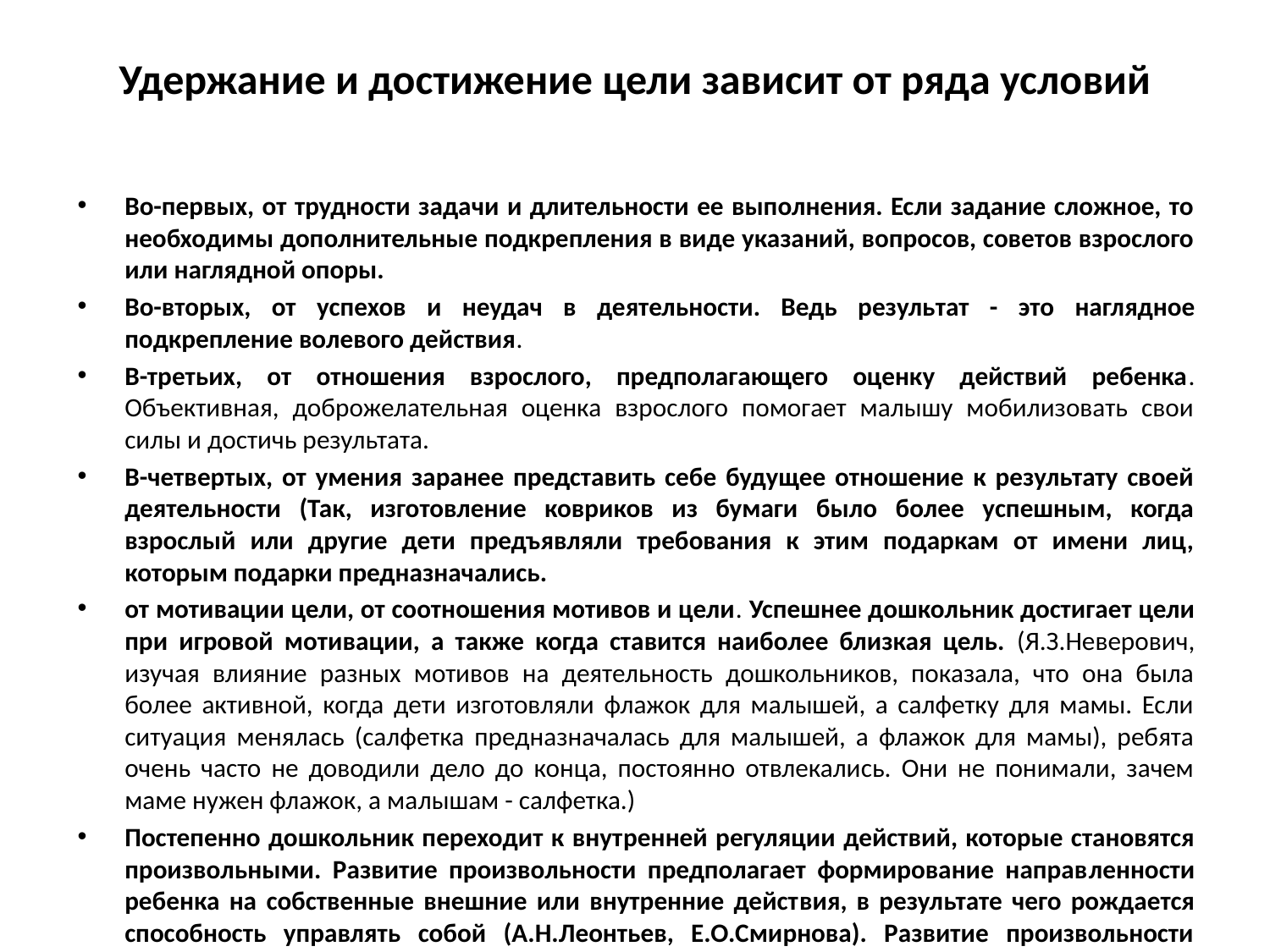

# Удержание и достижение цели зависит от ряда условий

Во-первых, от трудности задачи и длительности ее выполнения. Если задание сложное, то необходимы дополнительные подкрепления в виде указаний, вопросов, советов взрослого или наглядной опоры.
Во-вторых, от успехов и неудач в деятельности. Ведь резуль­тат - это наглядное подкрепление волевого действия.
В-третьих, от отношения взрослого, предполагающего оценку действий ребенка. Объективная, доброжелательная оценка взрослого помогает малышу мобилизовать свои силы и достичь результата.
В-четвертых, от умения заранее представить себе будущее отношение к результату своей деятельности (Так, изготовление ковриков из бумаги было более успешным, когда взрослый или другие дети предъявляли требования к этим подаркам от имени лиц, которым подарки предназначались.
от мотивации цели, от соотношения мотивов и цели. Успешнее дошкольник достигает цели при игровой мотивации, а также когда ставится наиболее близкая цель. (Я.З.Неверович, изучая влияние разных мотивов на деятельность дошкольников, показала, что она была более активной, когда дети изготовляли флажок для малышей, а салфетку для мамы. Если ситуация меня­лась (салфетка предназначалась для малышей, а флажок для мамы), ребята очень часто не доводили дело до конца, постоянно отвлекались. Они не понимали, зачем маме нужен флажок, а ма­лышам - салфетка.)
Постепенно дошкольник переходит к внут­ренней регуляции действий, которые становятся произвольными. Развитие произвольности предполагает формирование направ­ленности ребенка на собственные внешние или внутренние дейст­вия, в результате чего рождается способность управлять собой (А.Н.Леонтьев, Е.О.Смирнова). Развитие произвольности проис­ходит в разных сферах психики, в разных видах деятельности дошкольника.